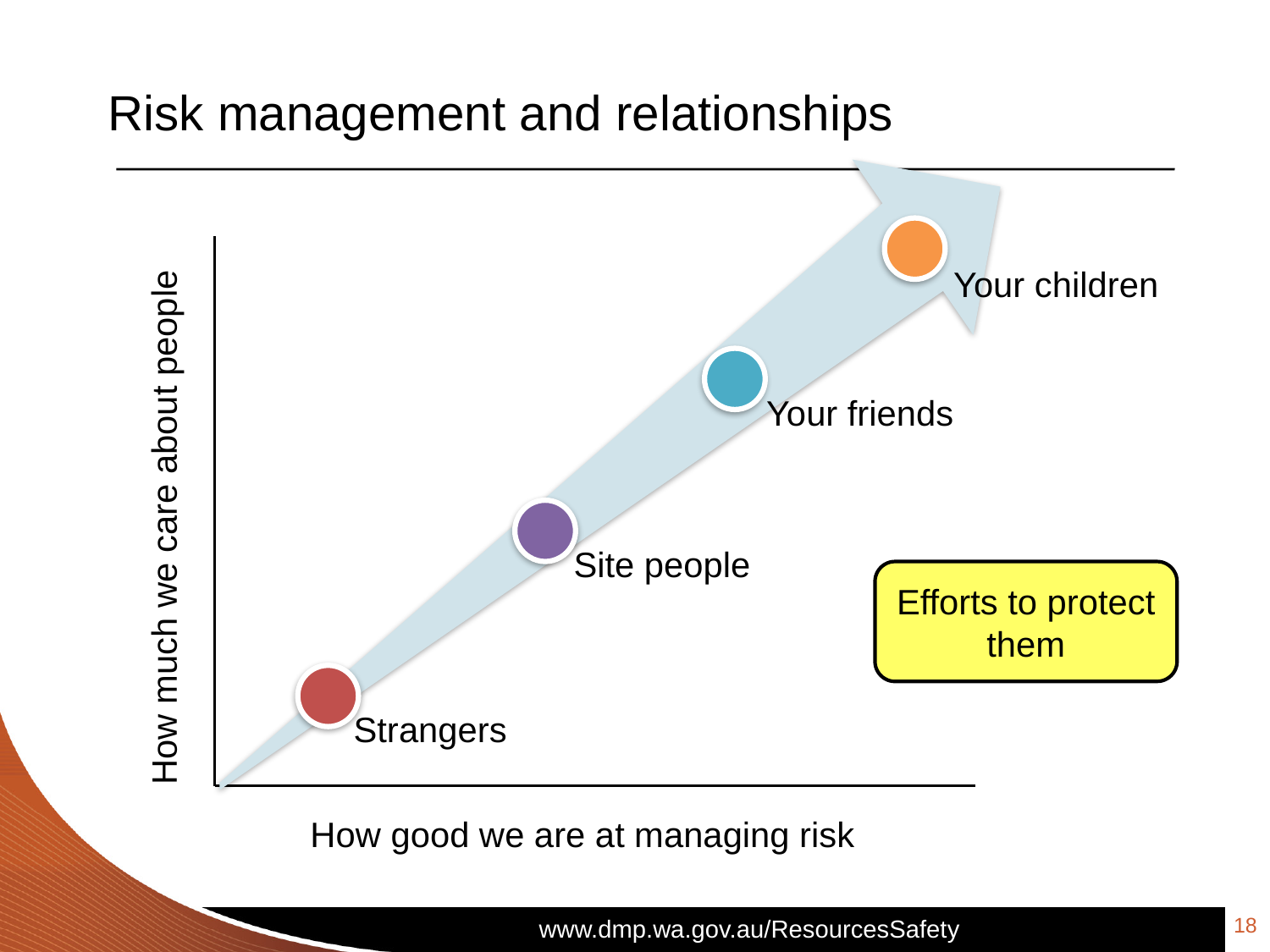

# Risk management and relationships

Your children

Your friends
How much we care about people

 Site people
Efforts to protect them

Strangers
How good we are at managing risk
18